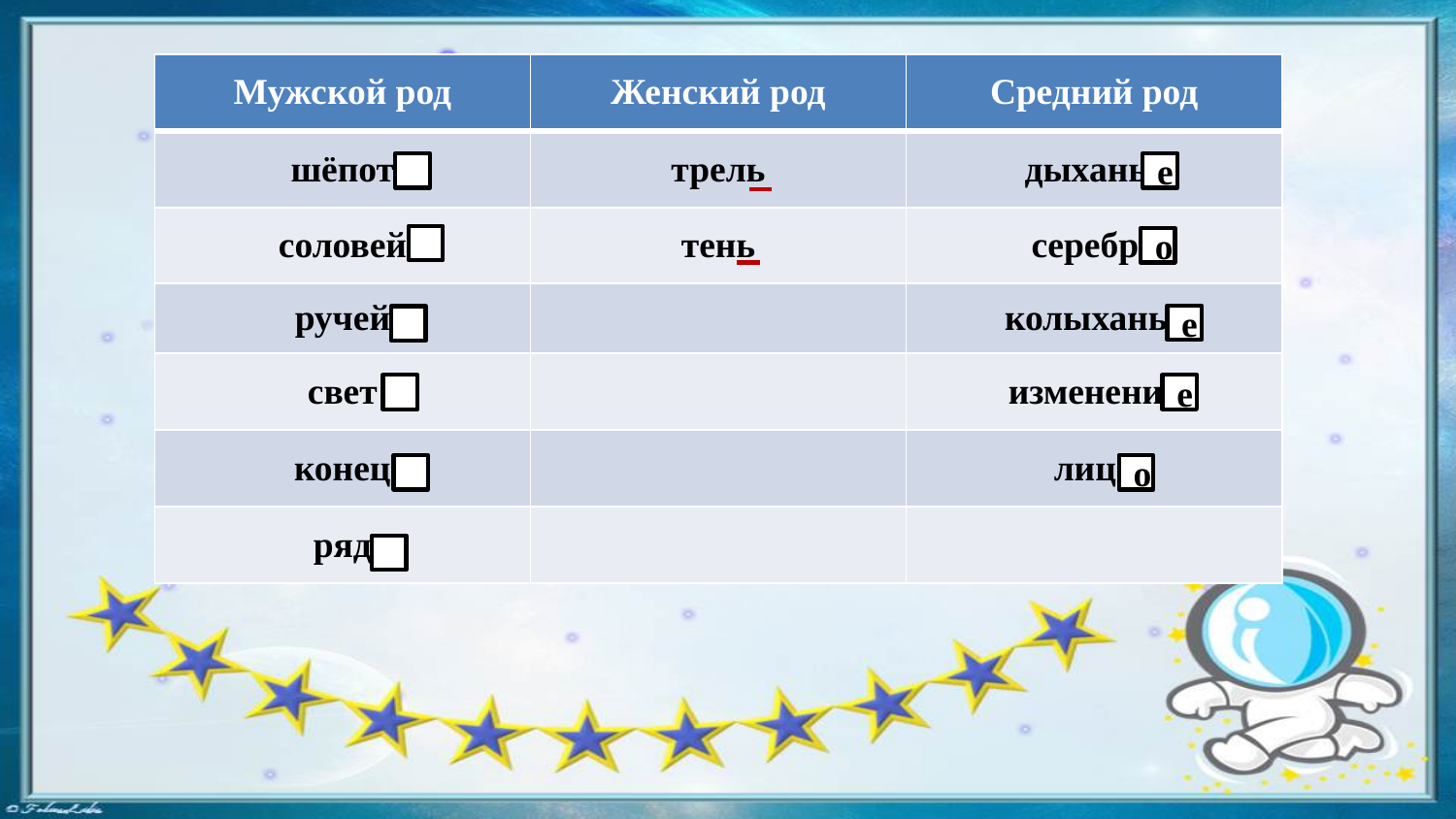

| Мужской род | Женский род | Средний род |
| --- | --- | --- |
| шёпот | трель | дыханье |
| соловей | тень | серебро |
| ручей |  | колыханье |
| свет |  | изменение |
| конец |  | лицо |
| ряд |  |  |

е

о
е

е

о